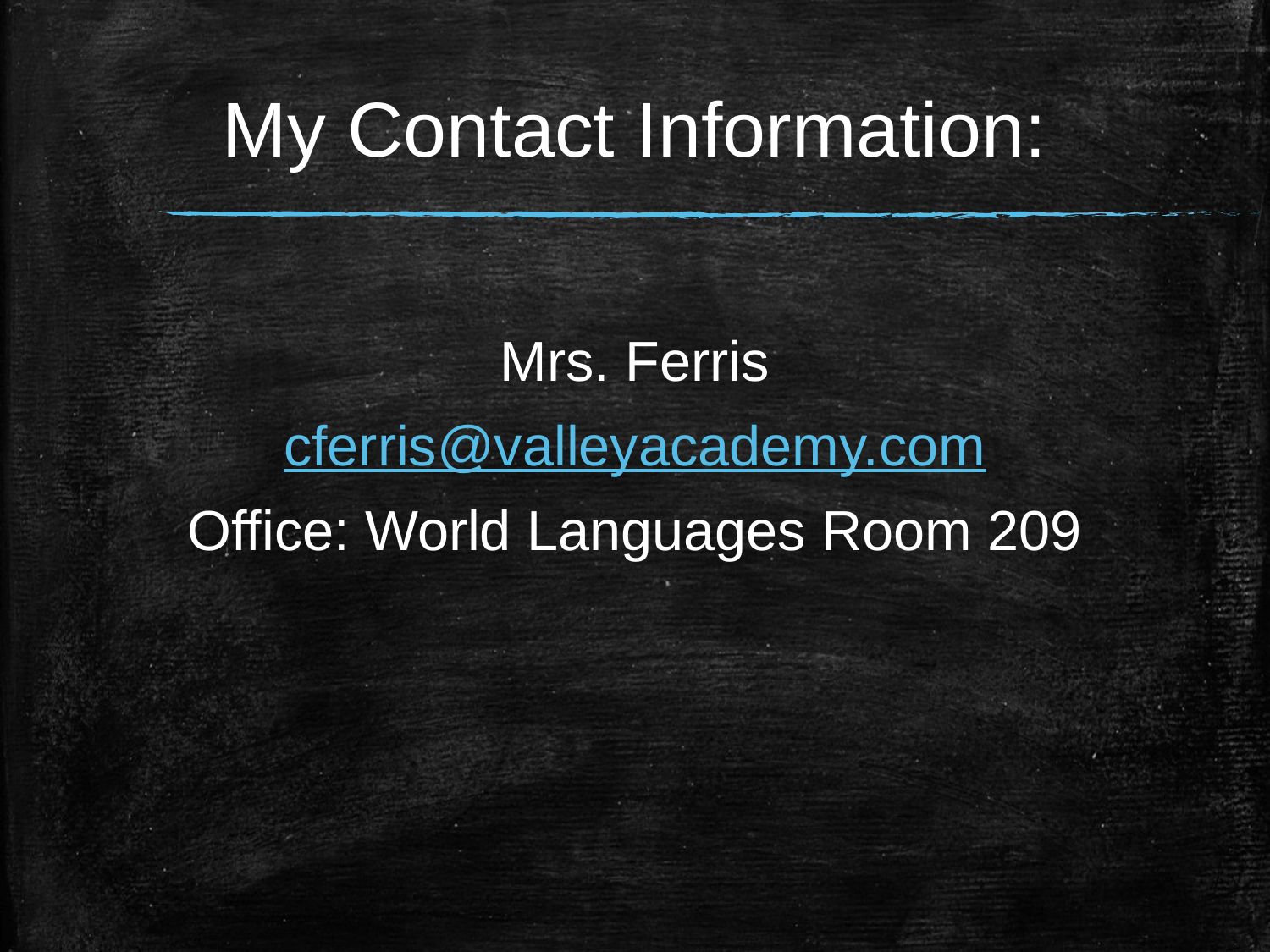

# My Contact Information:

Mrs. Ferris
cferris@valleyacademy.com
Office: World Languages Room 209